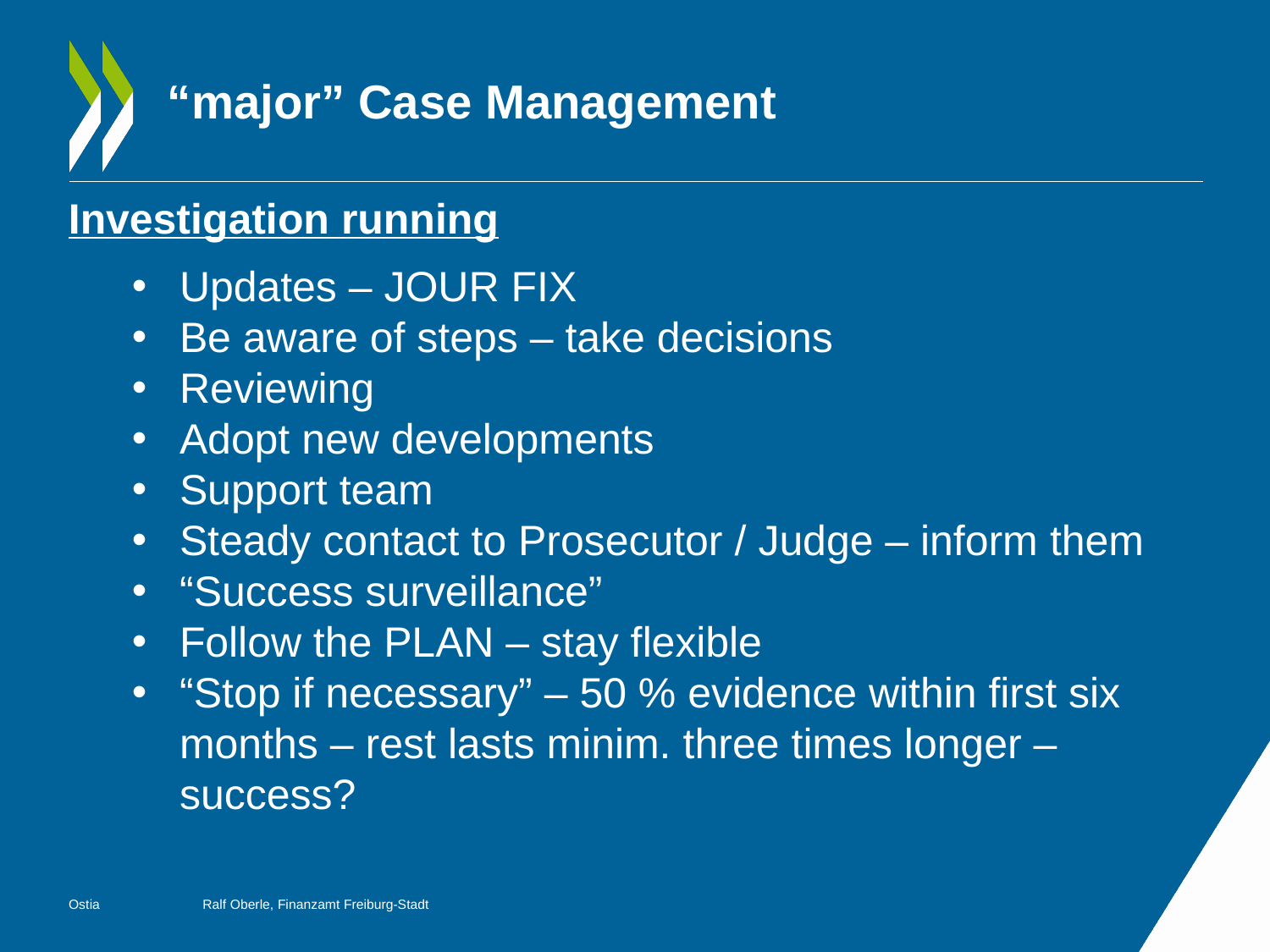

# “major” Case Management
Investigation running

Updates – JOUR FIX
Be aware of steps – take decisions
Reviewing
Adopt new developments
Support team
Steady contact to Prosecutor / Judge – inform them
“Success surveillance”
Follow the PLAN – stay flexible
“Stop if necessary” – 50 % evidence within first six months – rest lasts minim. three times longer – success?
Ostia
Ralf Oberle, Finanzamt Freiburg-Stadt